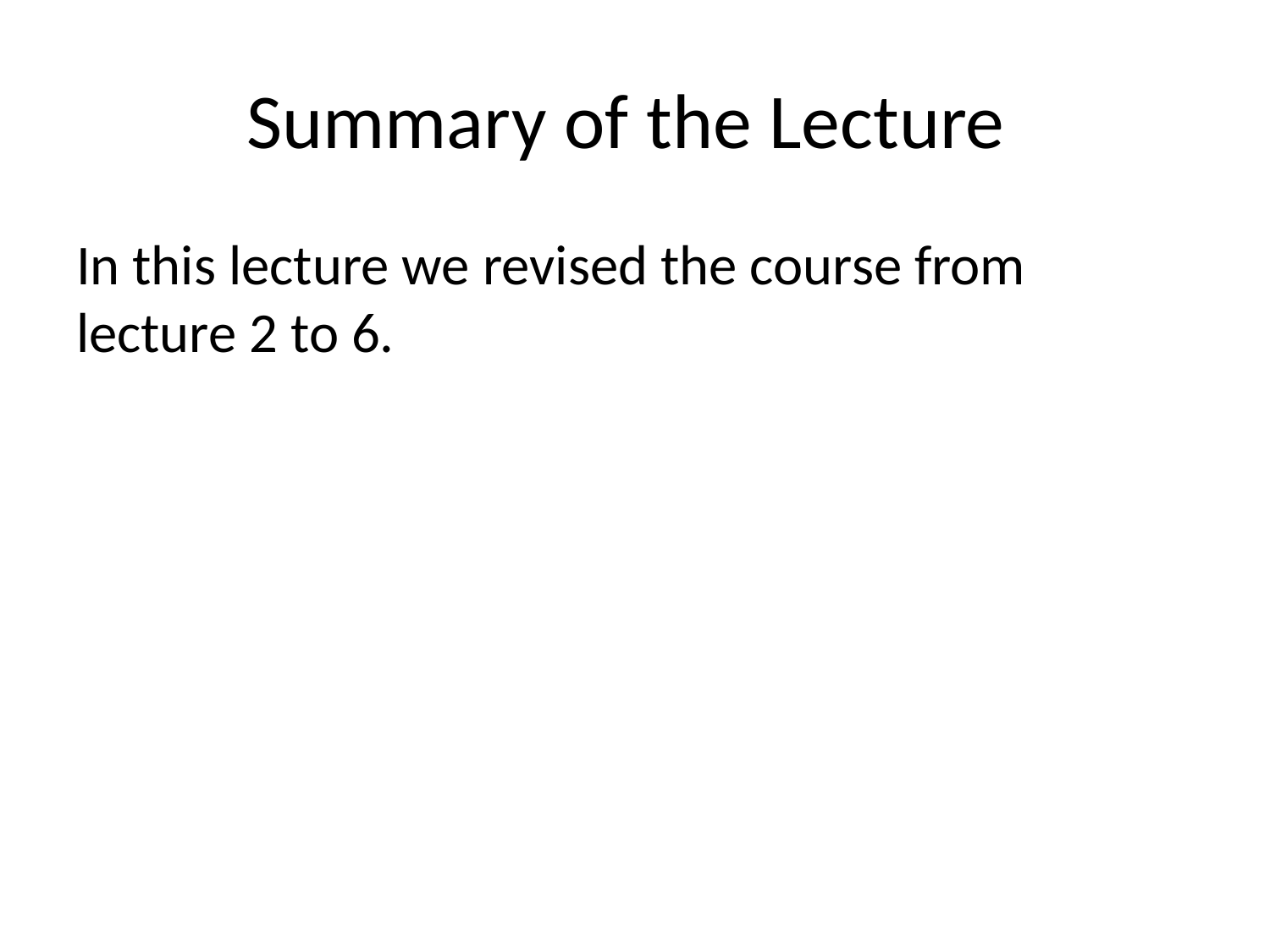

# Summary of the Lecture
In this lecture we revised the course from lecture 2 to 6.